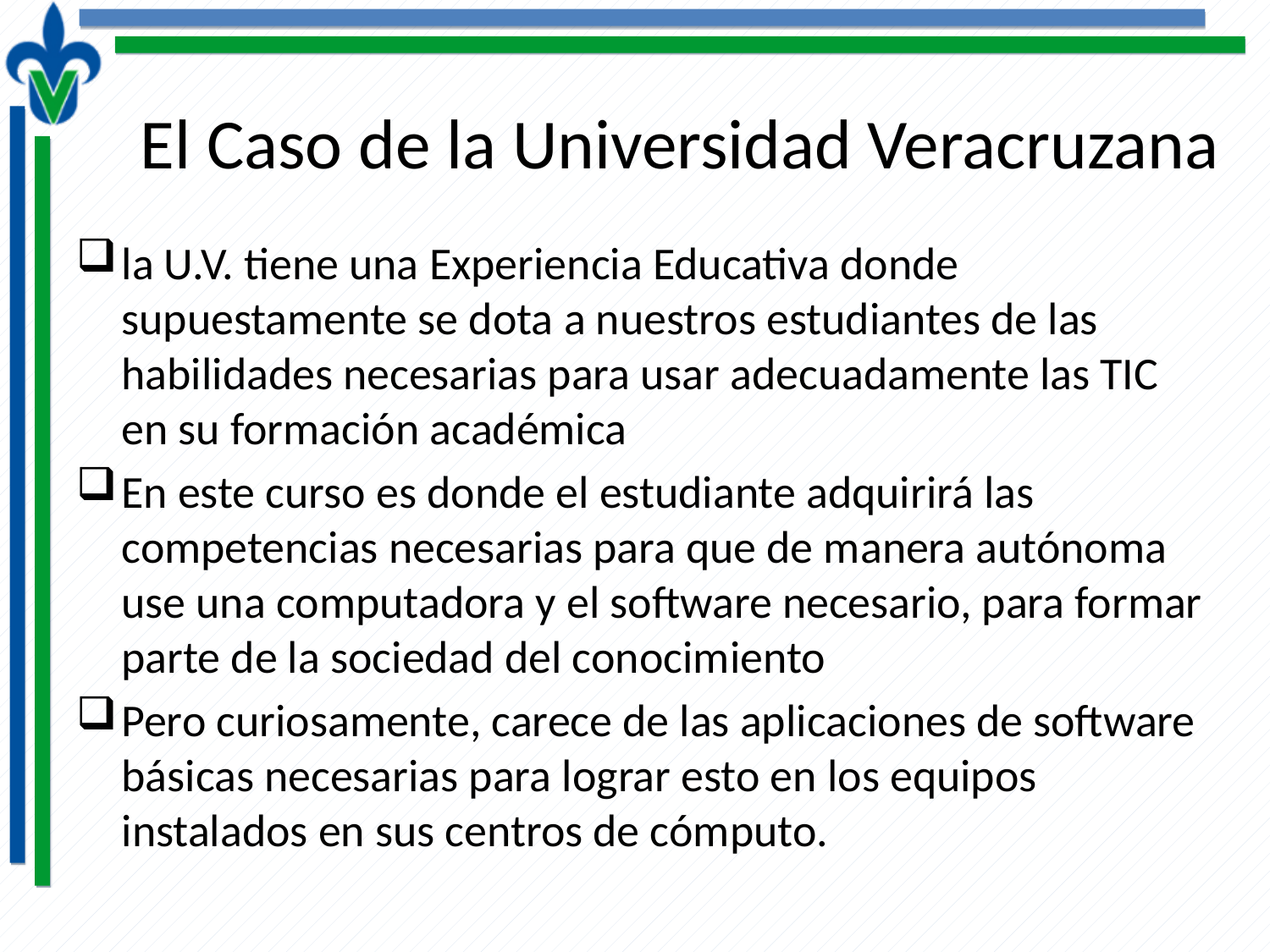

# El Caso de la Universidad Veracruzana
la U.V. tiene una Experiencia Educativa donde supuestamente se dota a nuestros estudiantes de las habilidades necesarias para usar adecuadamente las TIC en su formación académica
En este curso es donde el estudiante adquirirá las competencias necesarias para que de manera autónoma use una computadora y el software necesario, para formar parte de la sociedad del conocimiento
Pero curiosamente, carece de las aplicaciones de software básicas necesarias para lograr esto en los equipos instalados en sus centros de cómputo.